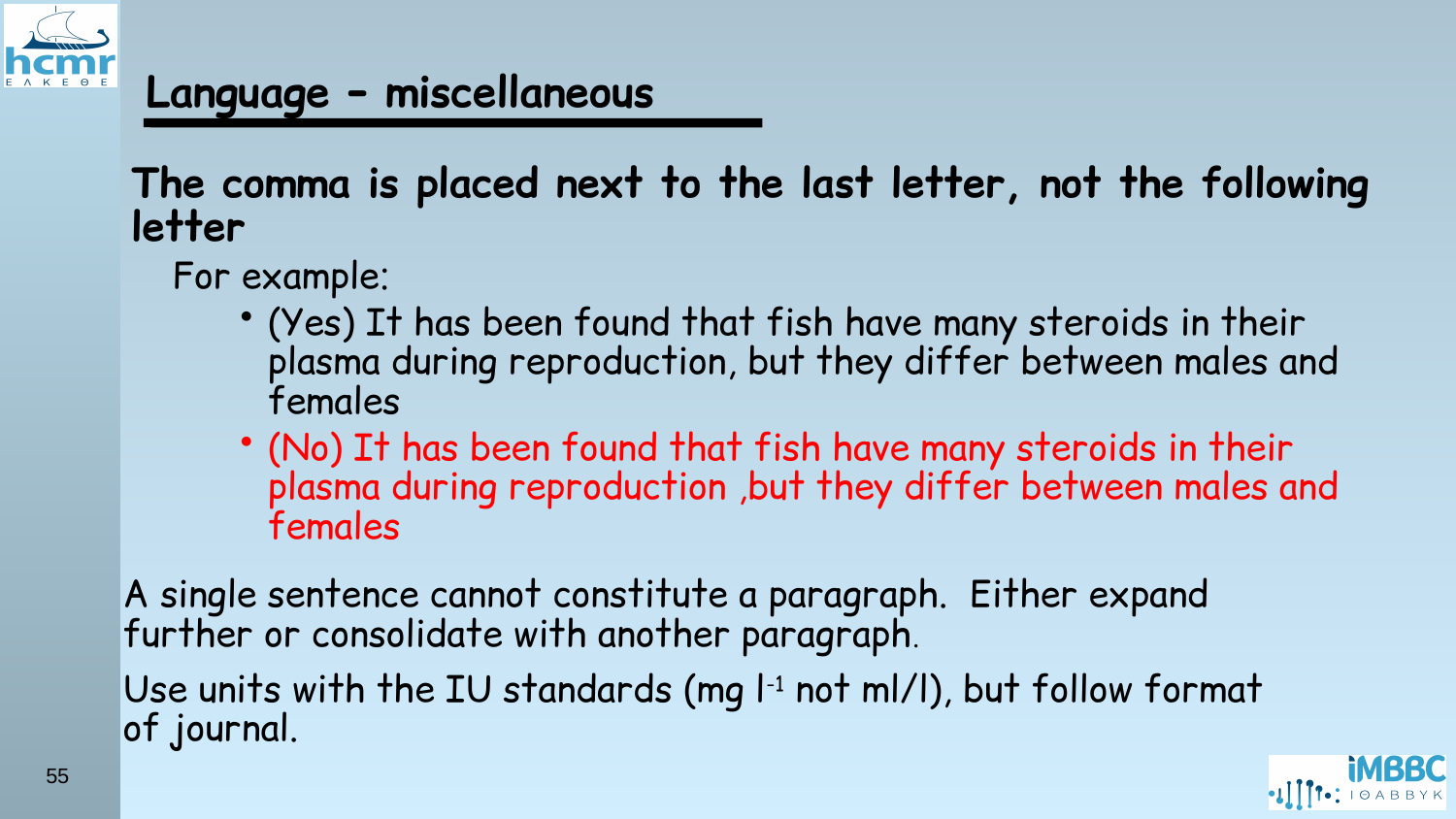

Language – miscellaneous
The comma is placed next to the last letter, not the following letter
	For example:
(Yes) It has been found that fish have many steroids in their plasma during reproduction, but they differ between males and females
(No) It has been found that fish have many steroids in their plasma during reproduction ,but they differ between males and females

A single sentence cannot constitute a paragraph.  Either expand further or consolidate with another paragraph.
Use units with the IU standards (mg l-1 not ml/l), but follow format of journal.
55